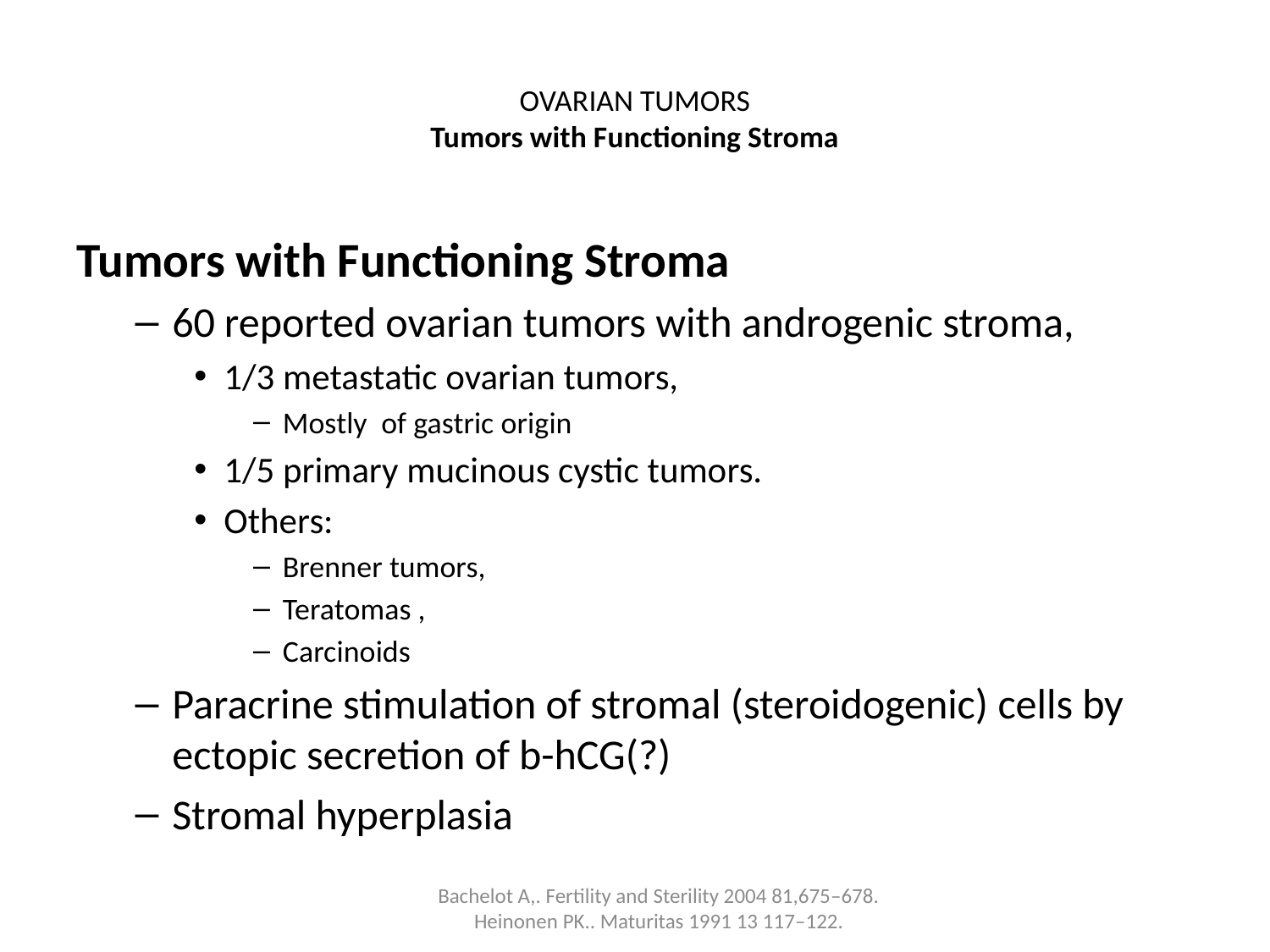

# OVARIAN TUMORS Tumors with Functioning Stroma
Tumors with Functioning Stroma
60 reported ovarian tumors with androgenic stroma,
1/3 metastatic ovarian tumors,
Mostly  of gastric origin
1/5 primary mucinous cystic tumors.
Others:
Brenner tumors,
Teratomas ,
Carcinoids
Paracrine stimulation of stromal (steroidogenic) cells by ectopic secretion of b-hCG(?)
Stromal hyperplasia

Bachelot A,. Fertility and Sterility 2004 81,675–678.
Heinonen PK.. Maturitas 1991 13 117–122.